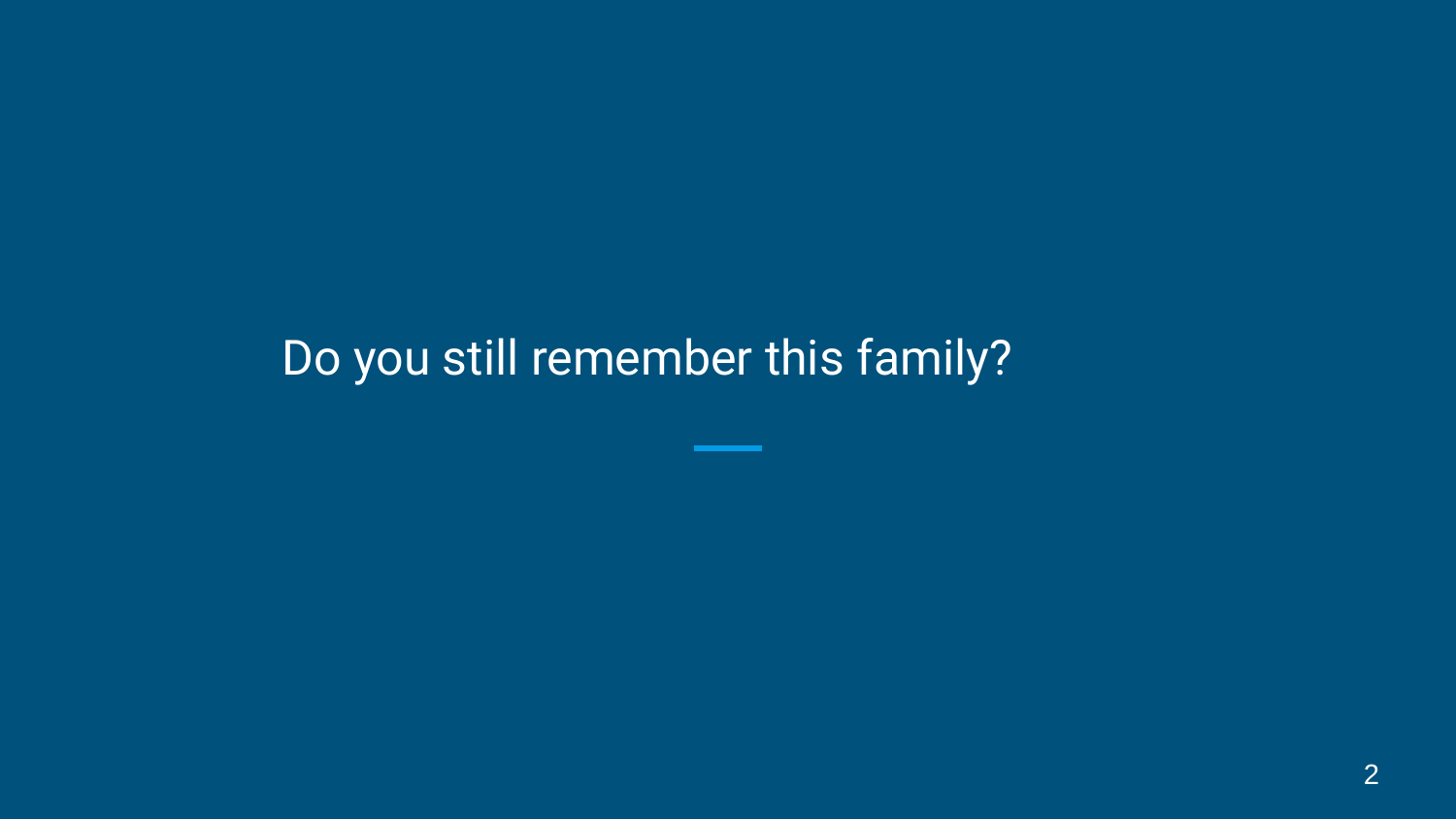

Do you still remember this family?
2